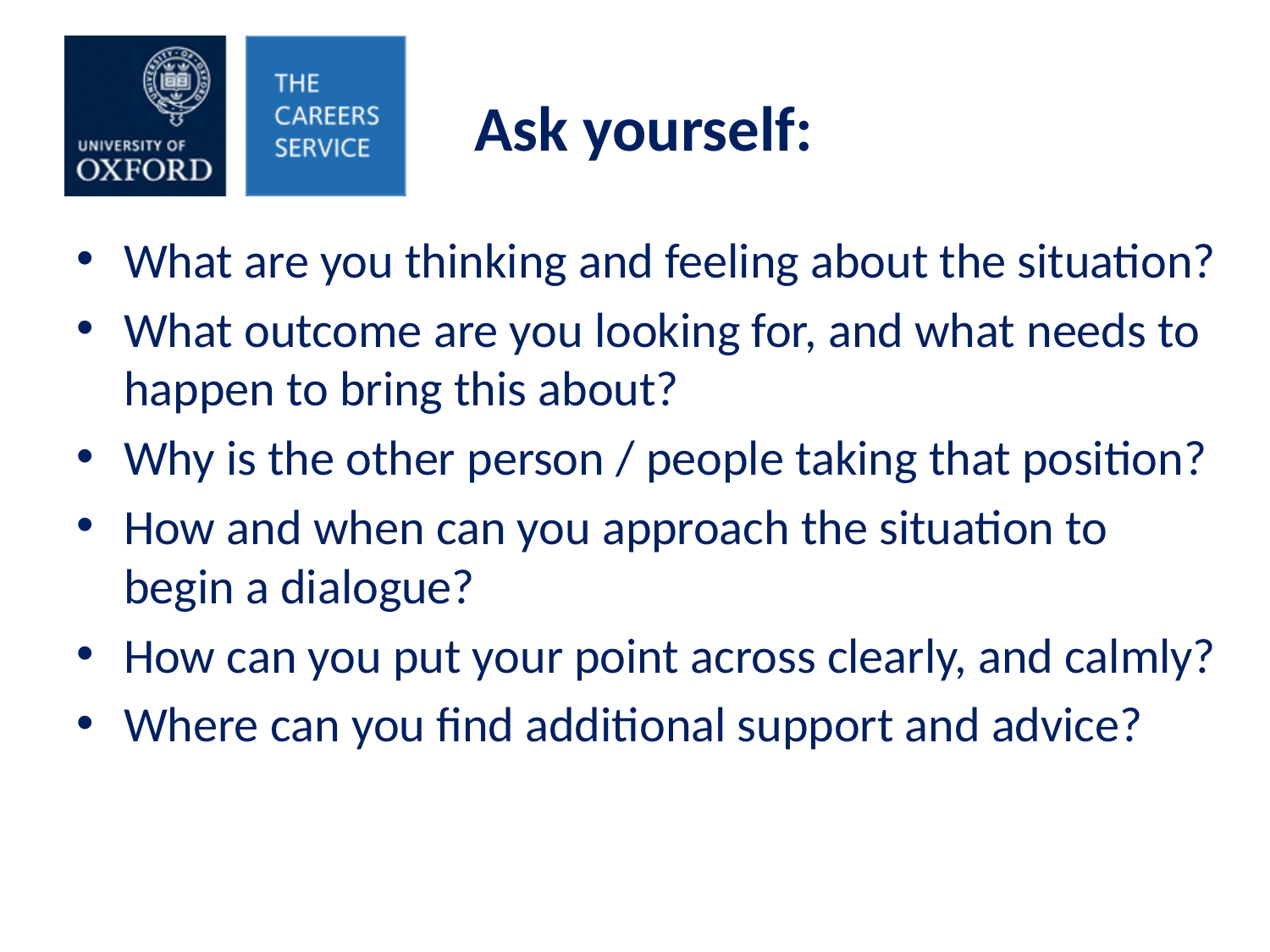

# Ask yourself:
What are you thinking and feeling about the situation?
What outcome are you looking for, and what needs to happen to bring this about?
Why is the other person / people taking that position?
How and when can you approach the situation to begin a dialogue?
How can you put your point across clearly, and calmly?
Where can you find additional support and advice?